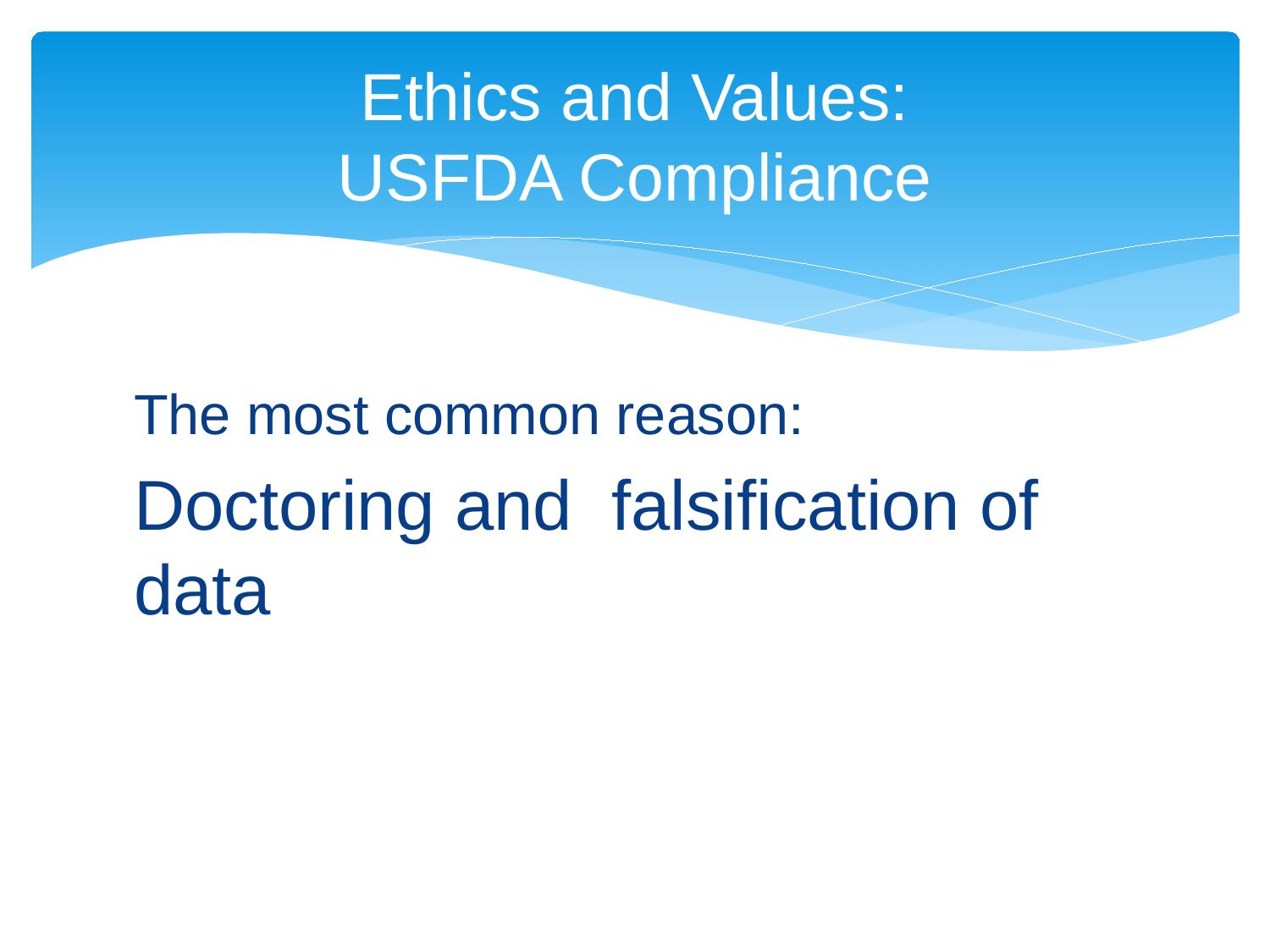

# Ethics and Values: USFDA Compliance
The most common reason:
Doctoring and  falsification of data